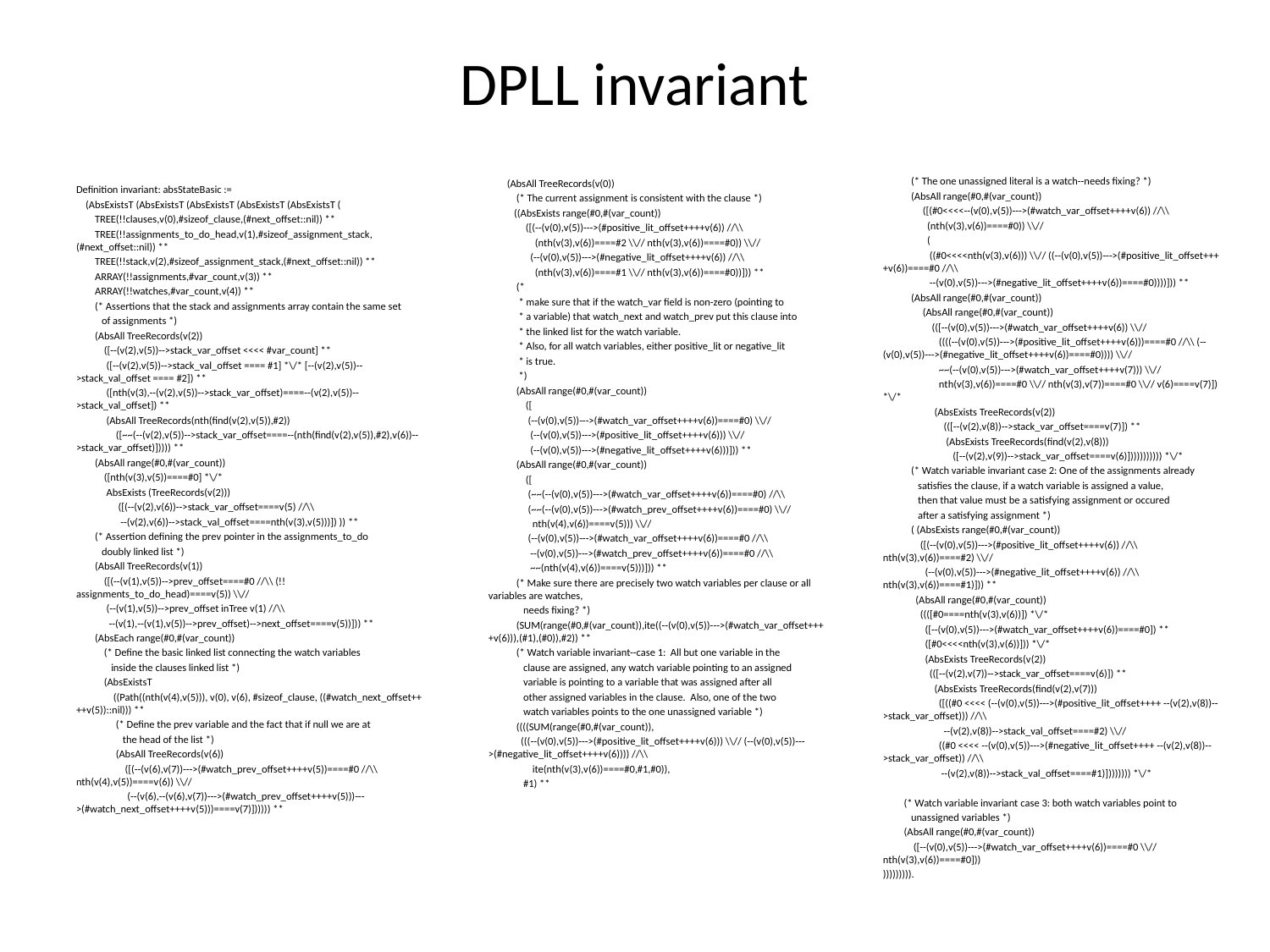

# DPLL invariant
            (* The one unassigned literal is a watch--needs fixing? *)
            (AbsAll range(#0,#(var_count))
                 ([(#0<<<<--(v(0),v(5))--->(#watch_var_offset++++v(6)) //\\
                   (nth(v(3),v(6))====#0)) \\//
                   (
                    ((#0<<<<nth(v(3),v(6))) \\// ((--(v(0),v(5))--->(#positive_lit_offset++++v(6))====#0 //\\
                    --(v(0),v(5))--->(#negative_lit_offset++++v(6))====#0))))])) **
            (AbsAll range(#0,#(var_count))
                 (AbsAll range(#0,#(var_count))
                     (([--(v(0),v(5))--->(#watch_var_offset++++v(6)) \\//
                        ((((--(v(0),v(5))--->(#positive_lit_offset++++v(6)))====#0 //\\ (--(v(0),v(5))--->(#negative_lit_offset++++v(6))====#0)))) \\//
                        ~~(--(v(0),v(5))--->(#watch_var_offset++++v(7))) \\//
                        nth(v(3),v(6))====#0 \\// nth(v(3),v(7))====#0 \\// v(6)====v(7)]) *\/*
                      (AbsExists TreeRecords(v(2))
                          (([--(v(2),v(8))-->stack_var_offset====v(7)]) **
                           (AbsExists TreeRecords(find(v(2),v(8)))
                              ([--(v(2),v(9))-->stack_var_offset====v(6)])))))))))) *\/*
            (* Watch variable invariant case 2: One of the assignments already
               satisfies the clause, if a watch variable is assigned a value,
               then that value must be a satisfying assignment or occured
               after a satisfying assignment *)
            ( (AbsExists range(#0,#(var_count))
                ([(--(v(0),v(5))--->(#positive_lit_offset++++v(6)) //\\ nth(v(3),v(6))====#2) \\//
                  (--(v(0),v(5))--->(#negative_lit_offset++++v(6)) //\\ nth(v(3),v(6))====#1)])) **
              (AbsAll range(#0,#(var_count))
                ((([#0====nth(v(3),v(6))]) *\/*
                  ([--(v(0),v(5))--->(#watch_var_offset++++v(6))====#0]) **
                  ([#0<<<<nth(v(3),v(6))])) *\/*
                  (AbsExists TreeRecords(v(2))
                    (([--(v(2),v(7))-->stack_var_offset====v(6)]) **
                      (AbsExists TreeRecords(find(v(2),v(7)))
                        ([((#0 <<<< (--(v(0),v(5))--->(#positive_lit_offset++++ --(v(2),v(8))-->stack_var_offset))) //\\
                          --(v(2),v(8))-->stack_val_offset====#2) \\//
                        ((#0 <<<< --(v(0),v(5))--->(#negative_lit_offset++++ --(v(2),v(8))-->stack_var_offset)) //\\
                         --(v(2),v(8))-->stack_val_offset====#1)]))))))) *\/*

         (* Watch variable invariant case 3: both watch variables point to
            unassigned variables *)
         (AbsAll range(#0,#(var_count))
             ([--(v(0),v(5))--->(#watch_var_offset++++v(6))====#0 \\// nth(v(3),v(6))====#0]))
))))))))).
        (AbsAll TreeRecords(v(0))
            (* The current assignment is consistent with the clause *)
           ((AbsExists range(#0,#(var_count))
                ([(--(v(0),v(5))--->(#positive_lit_offset++++v(6)) //\\
                    (nth(v(3),v(6))====#2 \\// nth(v(3),v(6))====#0)) \\//
                  (--(v(0),v(5))--->(#negative_lit_offset++++v(6)) //\\
                    (nth(v(3),v(6))====#1 \\// nth(v(3),v(6))====#0))])) **
            (*
             * make sure that if the watch_var field is non-zero (pointing to
             * a variable) that watch_next and watch_prev put this clause into
             * the linked list for the watch variable.
             * Also, for all watch variables, either positive_lit or negative_lit
             * is true.
             *)
            (AbsAll range(#0,#(var_count))
                ([
                 (--(v(0),v(5))--->(#watch_var_offset++++v(6))====#0) \\//
                  (--(v(0),v(5))--->(#positive_lit_offset++++v(6))) \\//
                  (--(v(0),v(5))--->(#negative_lit_offset++++v(6)))])) **
            (AbsAll range(#0,#(var_count))
                ([
                 (~~(--(v(0),v(5))--->(#watch_var_offset++++v(6))====#0) //\\
                 (~~(--(v(0),v(5))--->(#watch_prev_offset++++v(6))====#0) \\//
                   nth(v(4),v(6))====v(5))) \\//
                 (--(v(0),v(5))--->(#watch_var_offset++++v(6))====#0 //\\
                  --(v(0),v(5))--->(#watch_prev_offset++++v(6))====#0 //\\
                  ~~(nth(v(4),v(6))====v(5)))])) **
            (* Make sure there are precisely two watch variables per clause or all variables are watches,
               needs fixing? *)
            (SUM(range(#0,#(var_count)),ite((--(v(0),v(5))--->(#watch_var_offset++++v(6))),(#1),(#0)),#2)) **
            (* Watch variable invariant--case 1:  All but one variable in the
               clause are assigned, any watch variable pointing to an assigned
               variable is pointing to a variable that was assigned after all
               other assigned variables in the clause.  Also, one of the two
               watch variables points to the one unassigned variable *)
            ((((SUM(range(#0,#(var_count)),
              (((--(v(0),v(5))--->(#positive_lit_offset++++v(6))) \\// (--(v(0),v(5))--->(#negative_lit_offset++++v(6)))) //\\
                   ite(nth(v(3),v(6))====#0,#1,#0)),
               #1) **

Definition invariant: absStateBasic :=
    (AbsExistsT (AbsExistsT (AbsExistsT (AbsExistsT (AbsExistsT (
        TREE(!!clauses,v(0),#sizeof_clause,(#next_offset::nil)) **
        TREE(!!assignments_to_do_head,v(1),#sizeof_assignment_stack,(#next_offset::nil)) **
        TREE(!!stack,v(2),#sizeof_assignment_stack,(#next_offset::nil)) **
        ARRAY(!!assignments,#var_count,v(3)) **
        ARRAY(!!watches,#var_count,v(4)) **
        (* Assertions that the stack and assignments array contain the same set
           of assignments *)
        (AbsAll TreeRecords(v(2))
            ([--(v(2),v(5))-->stack_var_offset <<<< #var_count] **
             ([--(v(2),v(5))-->stack_val_offset ==== #1] *\/* [--(v(2),v(5))-->stack_val_offset ==== #2]) **
             ([nth(v(3),--(v(2),v(5))-->stack_var_offset)====--(v(2),v(5))-->stack_val_offset]) **
             (AbsAll TreeRecords(nth(find(v(2),v(5)),#2))
                 ([~~(--(v(2),v(5))-->stack_var_offset====--(nth(find(v(2),v(5)),#2),v(6))-->stack_var_offset)])))) **
        (AbsAll range(#0,#(var_count))
            ([nth(v(3),v(5))====#0] *\/*
             AbsExists (TreeRecords(v(2)))
                  ([(--(v(2),v(6))-->stack_var_offset====v(5) //\\
                   --(v(2),v(6))-->stack_val_offset====nth(v(3),v(5)))]) )) **
        (* Assertion defining the prev pointer in the assignments_to_do
           doubly linked list *)
        (AbsAll TreeRecords(v(1))
            ([(--(v(1),v(5))-->prev_offset====#0 //\\ (!!assignments_to_do_head)====v(5)) \\//
             (--(v(1),v(5))-->prev_offset inTree v(1) //\\
              --(v(1),--(v(1),v(5))-->prev_offset)-->next_offset====v(5))])) **
        (AbsEach range(#0,#(var_count))
            (* Define the basic linked list connecting the watch variables
               inside the clauses linked list *)
            (AbsExistsT
                ((Path((nth(v(4),v(5))), v(0), v(6), #sizeof_clause, ((#watch_next_offset++++v(5))::nil))) **
                 (* Define the prev variable and the fact that if null we are at
                    the head of the list *)
                 (AbsAll TreeRecords(v(6))
                     ([(--(v(6),v(7))--->(#watch_prev_offset++++v(5))====#0 //\\ nth(v(4),v(5))====v(6)) \\//
                      (--(v(6),--(v(6),v(7))--->(#watch_prev_offset++++v(5)))--->(#watch_next_offset++++v(5)))====v(7)]))))) **